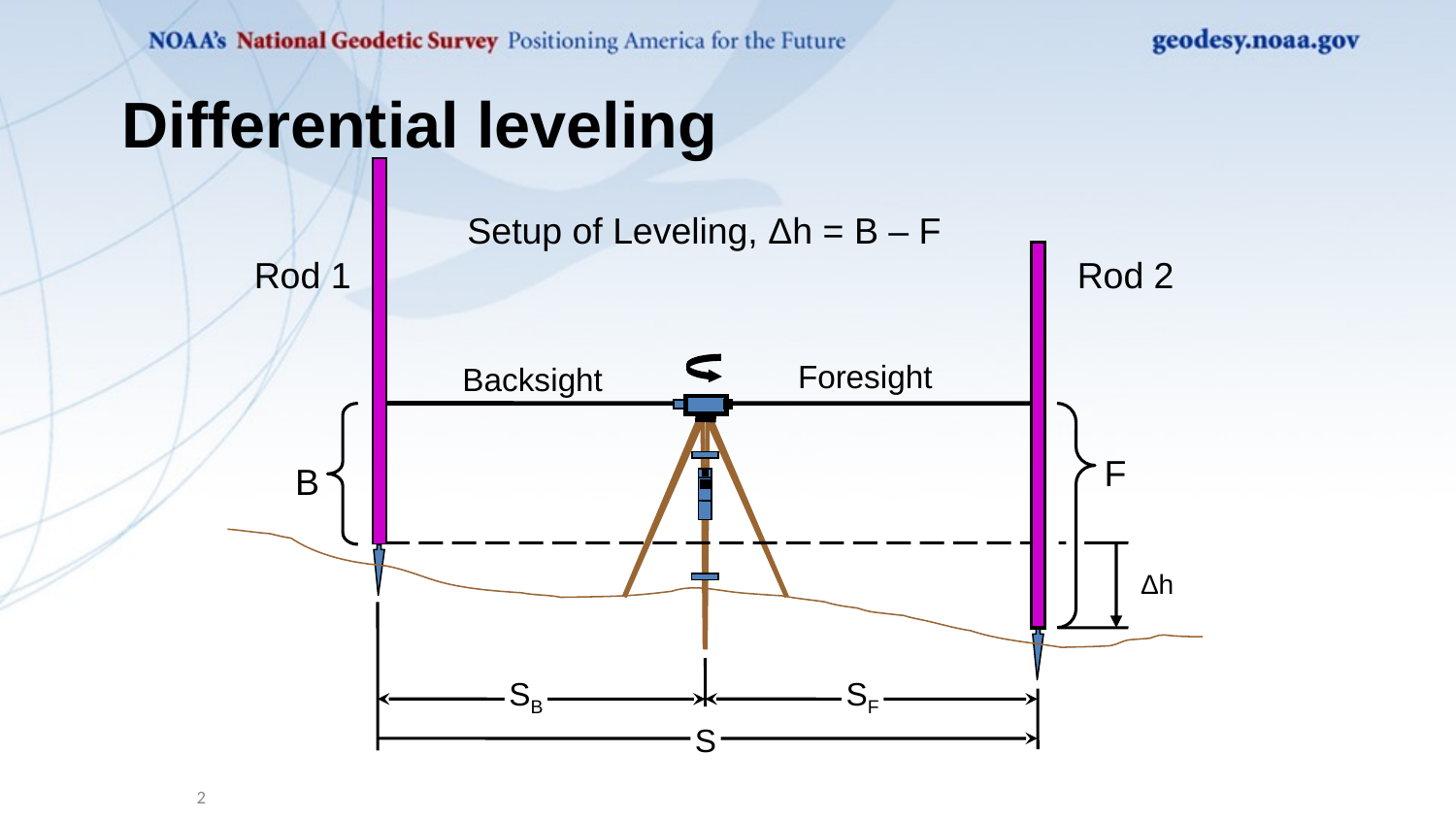

Differential leveling

Setup of Leveling, Δh = B – F

Rod 1
Rod 2
Foresight
Backsight

F
B

Δh

SB
SF

S

2